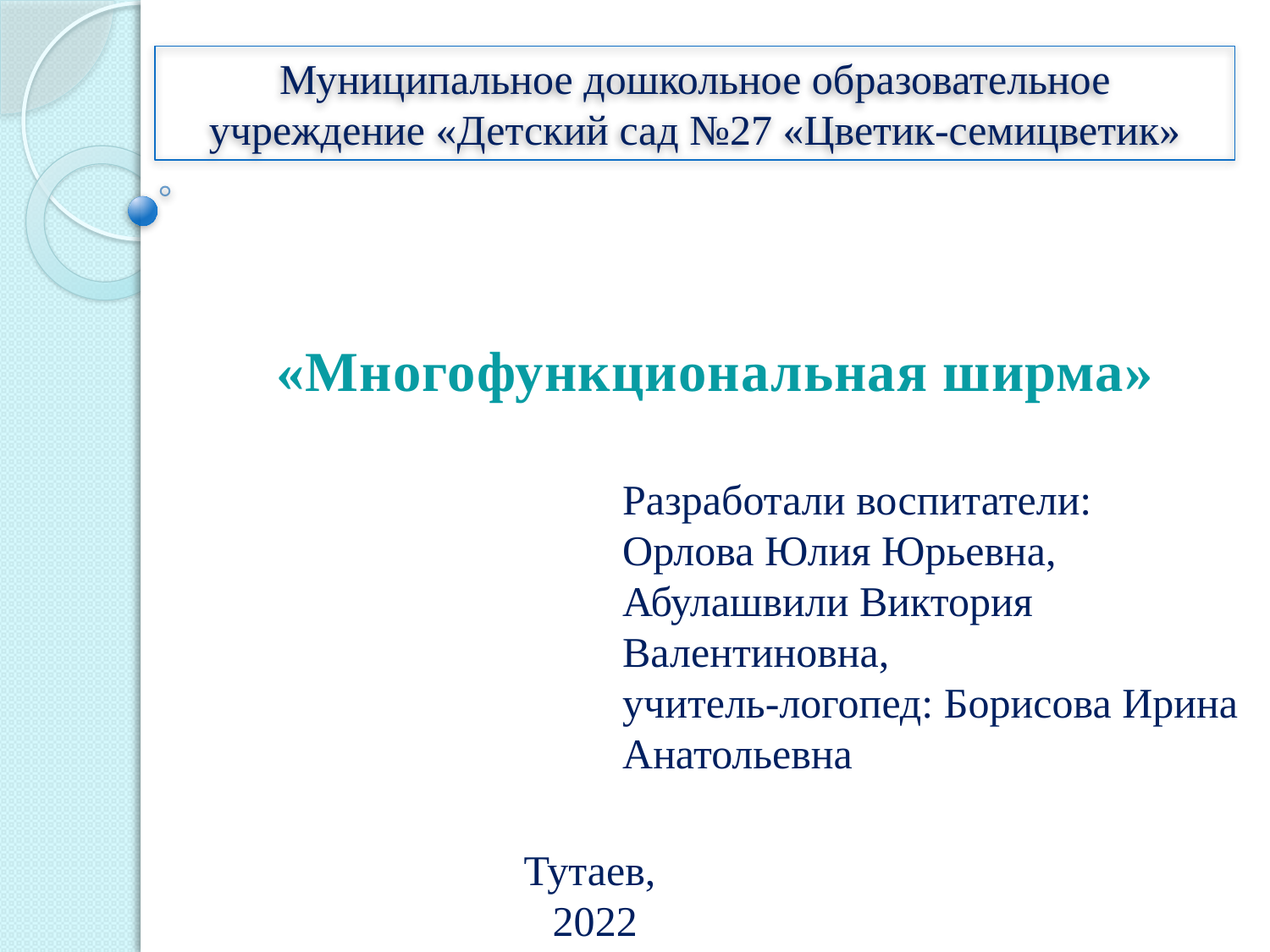

Муниципальное дошкольное образовательное учреждение «Детский сад №27 «Цветик-семицветик»

«Многофункциональная ширма»

Разработали воспитатели:
Орлова Юлия Юрьевна,
Абулашвили Виктория Валентиновна,
учитель-логопед: Борисова Ирина Анатольевна
Тутаев,
2022